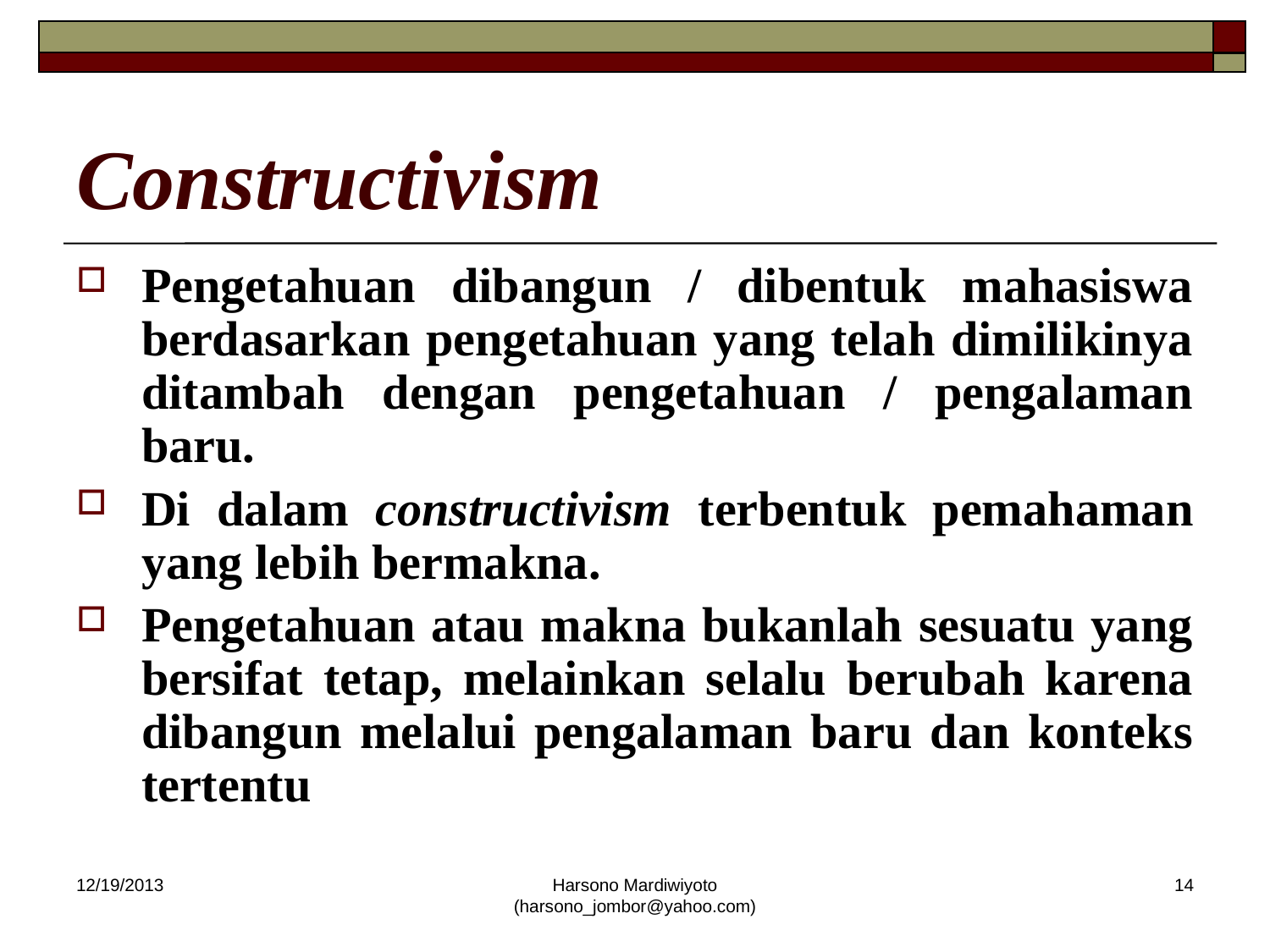

# Constructivism
Pengetahuan dibangun / dibentuk mahasiswa berdasarkan pengetahuan yang telah dimilikinya ditambah dengan pengetahuan / pengalaman baru.
Di dalam constructivism terbentuk pemahaman yang lebih bermakna.
Pengetahuan atau makna bukanlah sesuatu yang bersifat tetap, melainkan selalu berubah karena dibangun melalui pengalaman baru dan konteks tertentu
12/19/2013
Harsono Mardiwiyoto (harsono_jombor@yahoo.com)
14